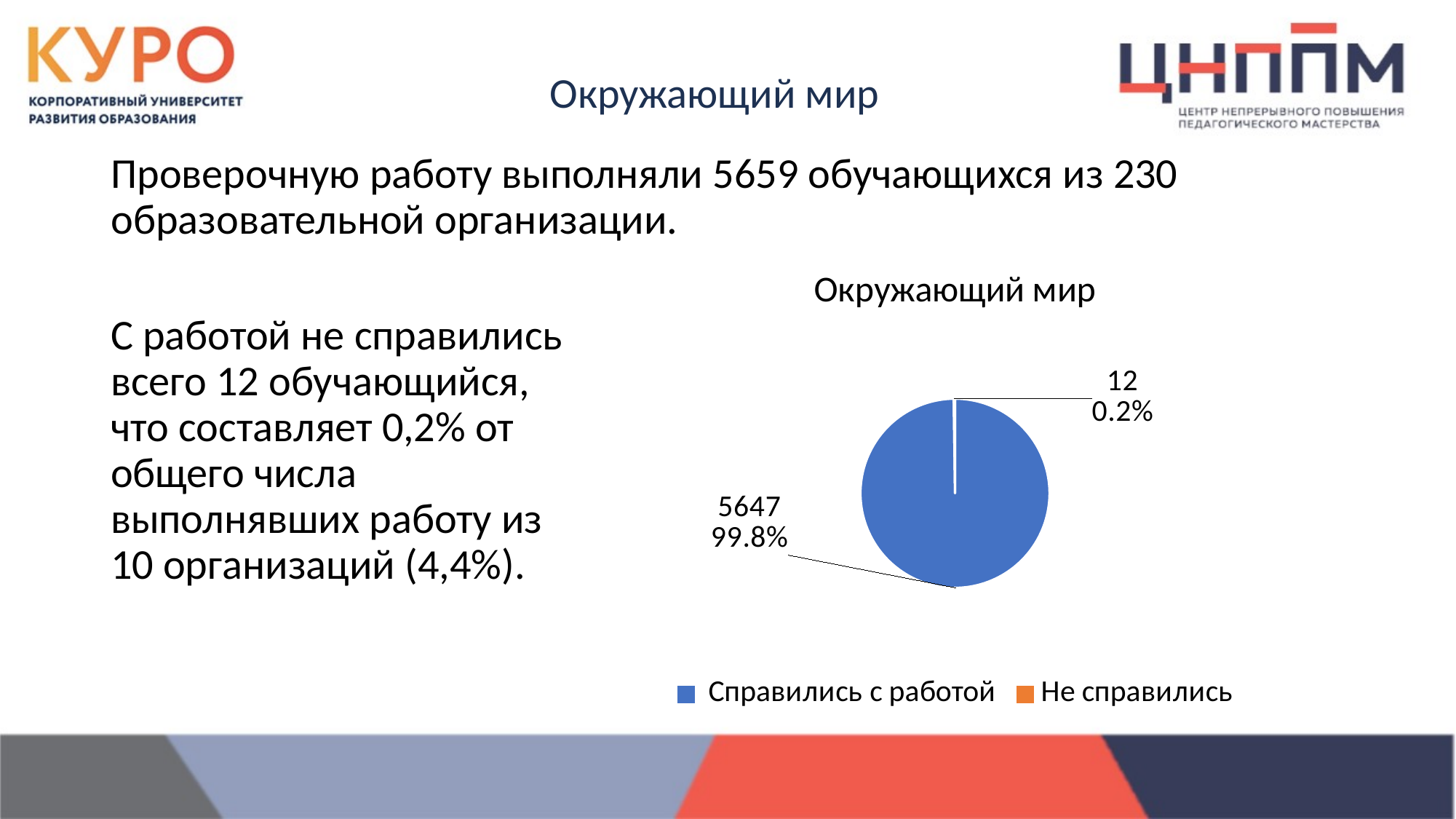

Окружающий мир
Проверочную работу выполняли 5659 обучающихся из 230 образовательной организации.

### Chart: Окружающий мир

| Category | ОМ |
|---|---|
|  Справились с работой | 5647.0 |
| Не справились | 12.0 |
С работой не справились всего 12 обучающийся, что составляет 0,2% от общего числа  выполнявших работу из 10 организаций (4,4%).